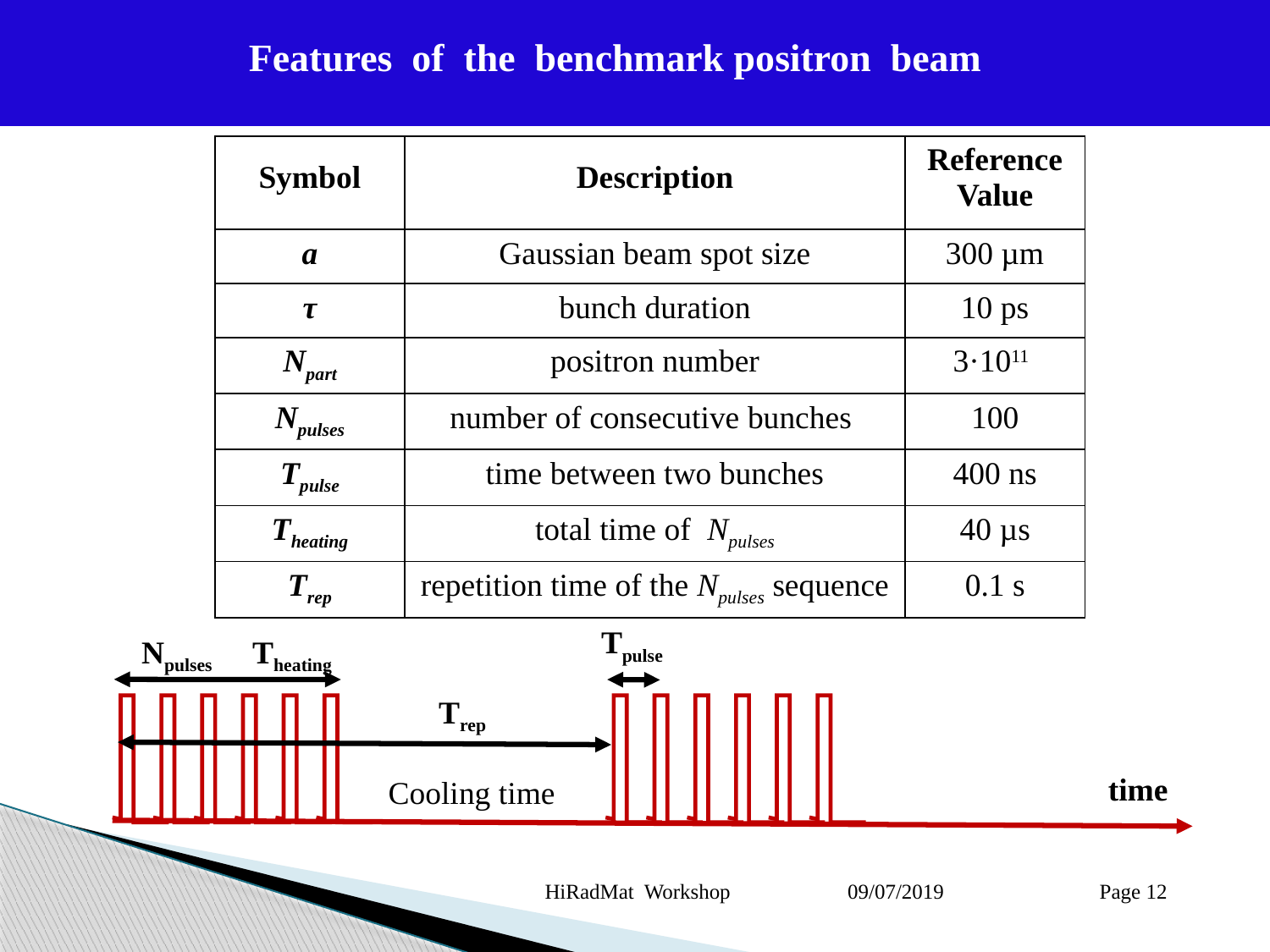

Features  of  the  benchmark positron  beam
| Symbol | Description | Reference Value |
| --- | --- | --- |
| a | Gaussian beam spot size | 300 µm |
| τ | bunch duration | 10 ps |
| Npart | positron number | 3·1011 |
| Npulses | number of consecutive bunches | 100 |
| Tpulse | time between two bunches | 400 ns |
| Theating | total time of Npulses | 40 µs |
| Trep | repetition time of the Npulses sequence | 0.1 s |
Tpulse
Npulses
Theating
Trep

time
Cooling time
HiRadMat  Workshop
09/07/2019
Page 12